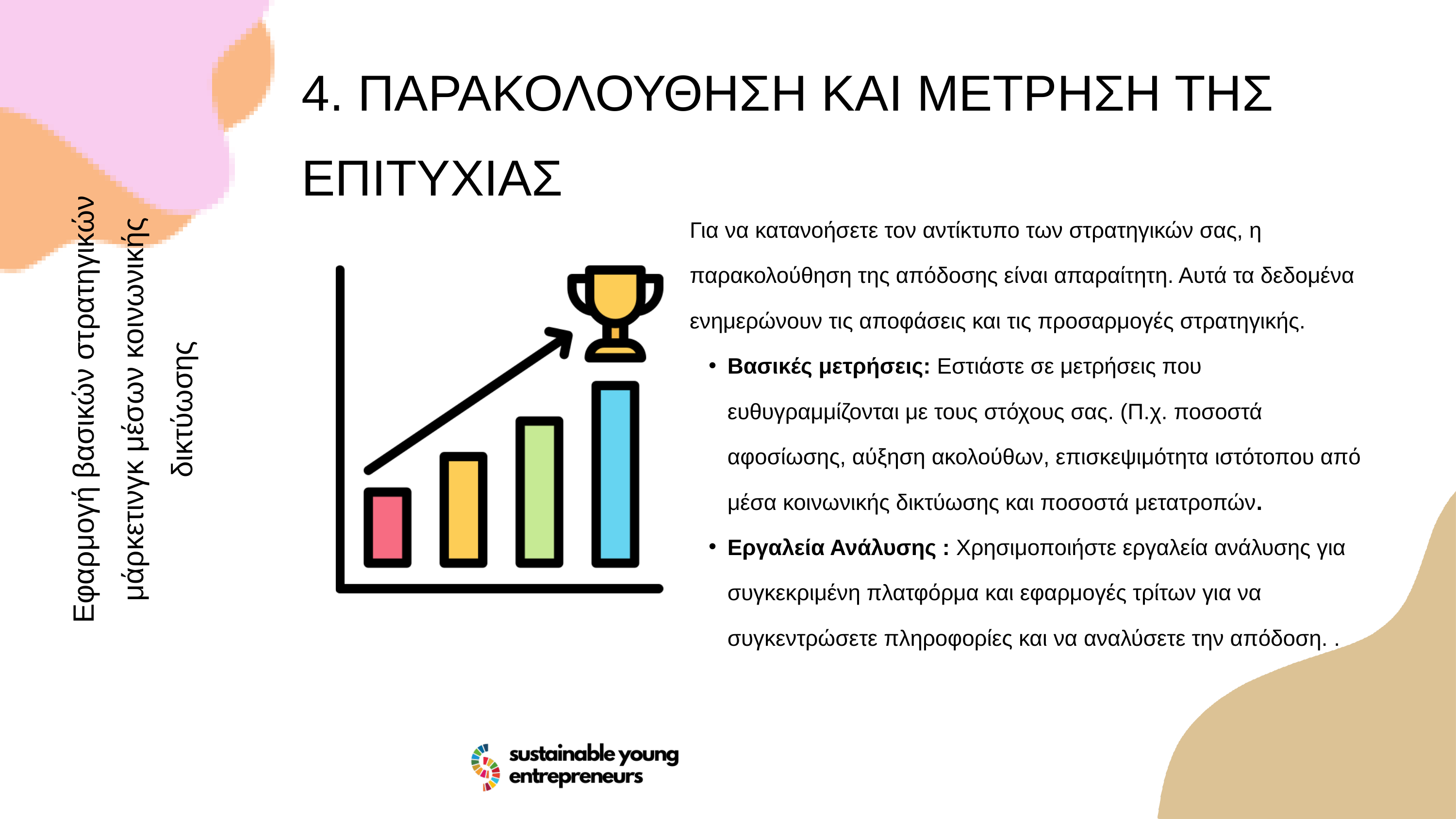

4. ΠΑΡΑΚΟΛΟΥΘΗΣΗ ΚΑΙ ΜΕΤΡΗΣΗ ΤΗΣ ΕΠΙΤΥΧΙΑΣ
Για να κατανοήσετε τον αντίκτυπο των στρατηγικών σας, η παρακολούθηση της απόδοσης είναι απαραίτητη. Αυτά τα δεδομένα ενημερώνουν τις αποφάσεις και τις προσαρμογές στρατηγικής.
Βασικές μετρήσεις: Εστιάστε σε μετρήσεις που ευθυγραμμίζονται με τους στόχους σας. (Π.χ. ποσοστά αφοσίωσης, αύξηση ακολούθων, επισκεψιμότητα ιστότοπου από μέσα κοινωνικής δικτύωσης και ποσοστά μετατροπών.
Εργαλεία Ανάλυσης : Χρησιμοποιήστε εργαλεία ανάλυσης για συγκεκριμένη πλατφόρμα και εφαρμογές τρίτων για να συγκεντρώσετε πληροφορίες και να αναλύσετε την απόδοση. .

Εφαρμογή βασικών στρατηγικών μάρκετινγκ μέσων κοινωνικής δικτύωσης